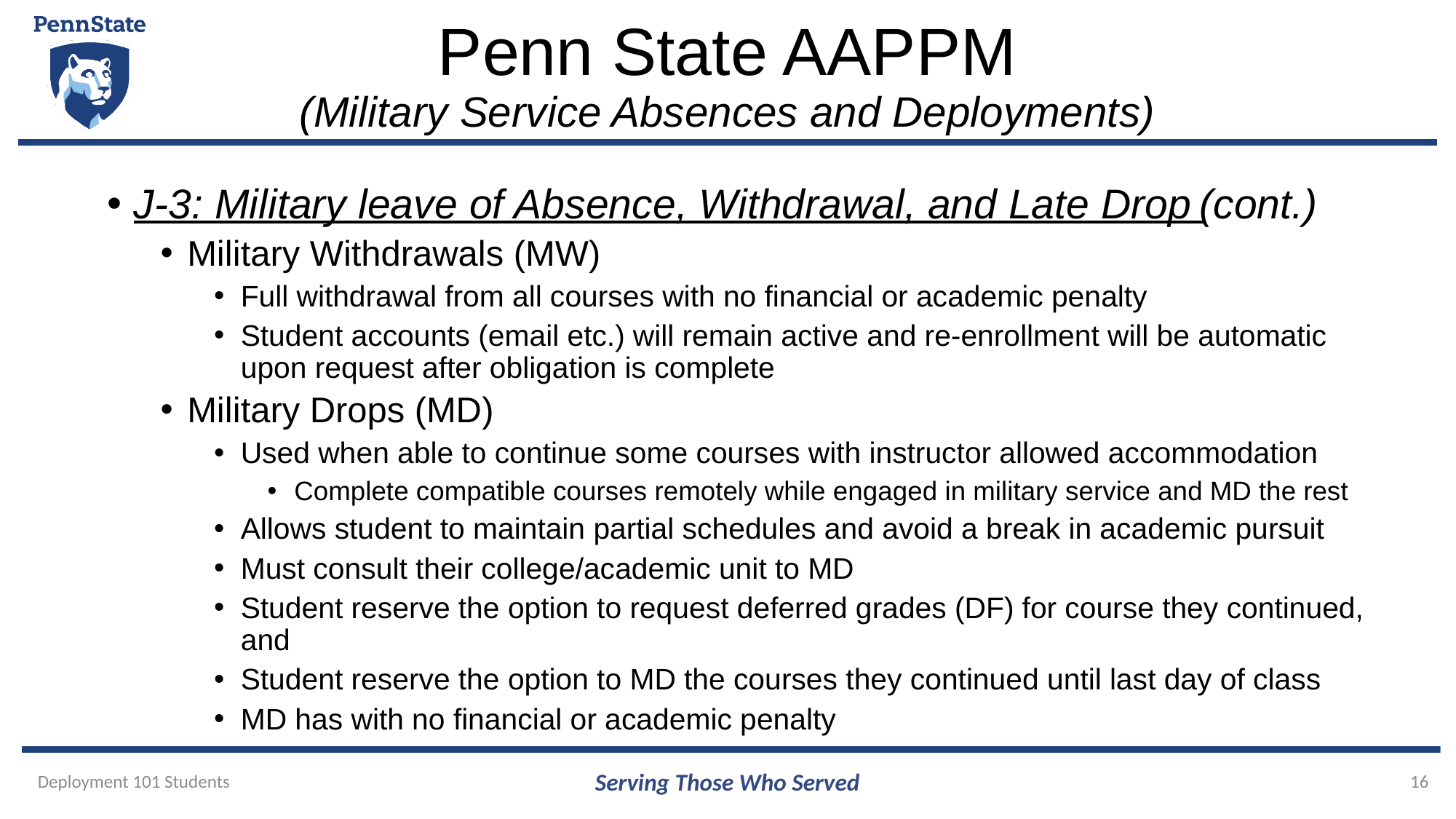

# Penn State AAPPM (Military Service Absences and Deployments)
J-3: Military leave of Absence, Withdrawal, and Late Drop (cont.)
Military Withdrawals (MW)
Full withdrawal from all courses with no financial or academic penalty
Student accounts (email etc.) will remain active and re-enrollment will be automatic upon request after obligation is complete
Military Drops (MD)
Used when able to continue some courses with instructor allowed accommodation
Complete compatible courses remotely while engaged in military service and MD the rest
Allows student to maintain partial schedules and avoid a break in academic pursuit
Must consult their college/academic unit to MD
Student reserve the option to request deferred grades (DF) for course they continued, and
Student reserve the option to MD the courses they continued until last day of class
MD has with no financial or academic penalty

Deployment 101 Students
Serving Those Who Served
16